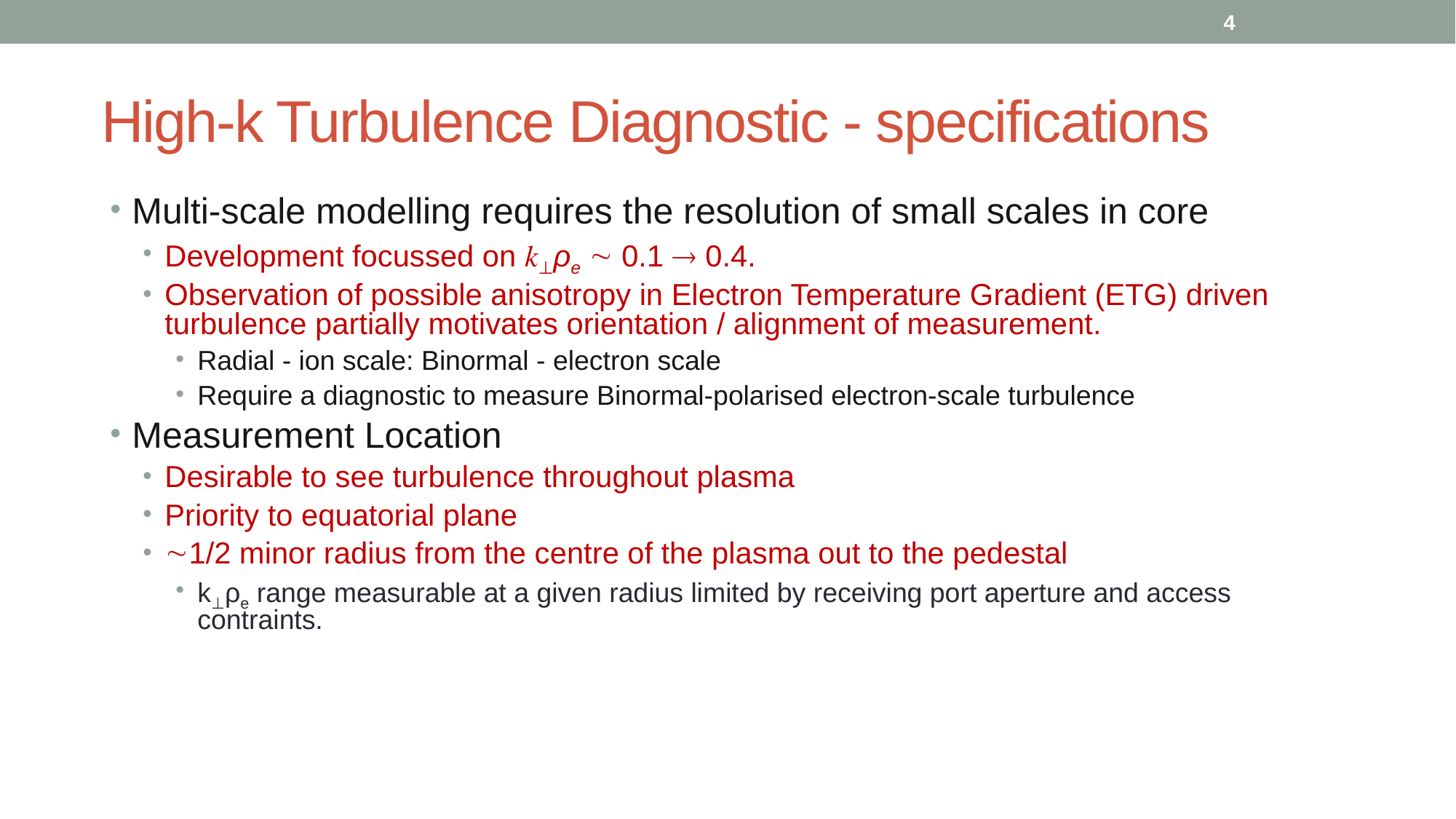

4
# High-k Turbulence Diagnostic - specifications
Multi-scale modelling requires the resolution of small scales in core
Development focussed on k⊥ρe ∼ 0.1 → 0.4.
Observation of possible anisotropy in Electron Temperature Gradient (ETG) driven turbulence partially motivates orientation / alignment of measurement.
Radial - ion scale: Binormal - electron scale
Require a diagnostic to measure Binormal-polarised electron-scale turbulence
Measurement Location
Desirable to see turbulence throughout plasma
Priority to equatorial plane
∼1/2 minor radius from the centre of the plasma out to the pedestal
k⊥ρe range measurable at a given radius limited by receiving port aperture and access contraints.